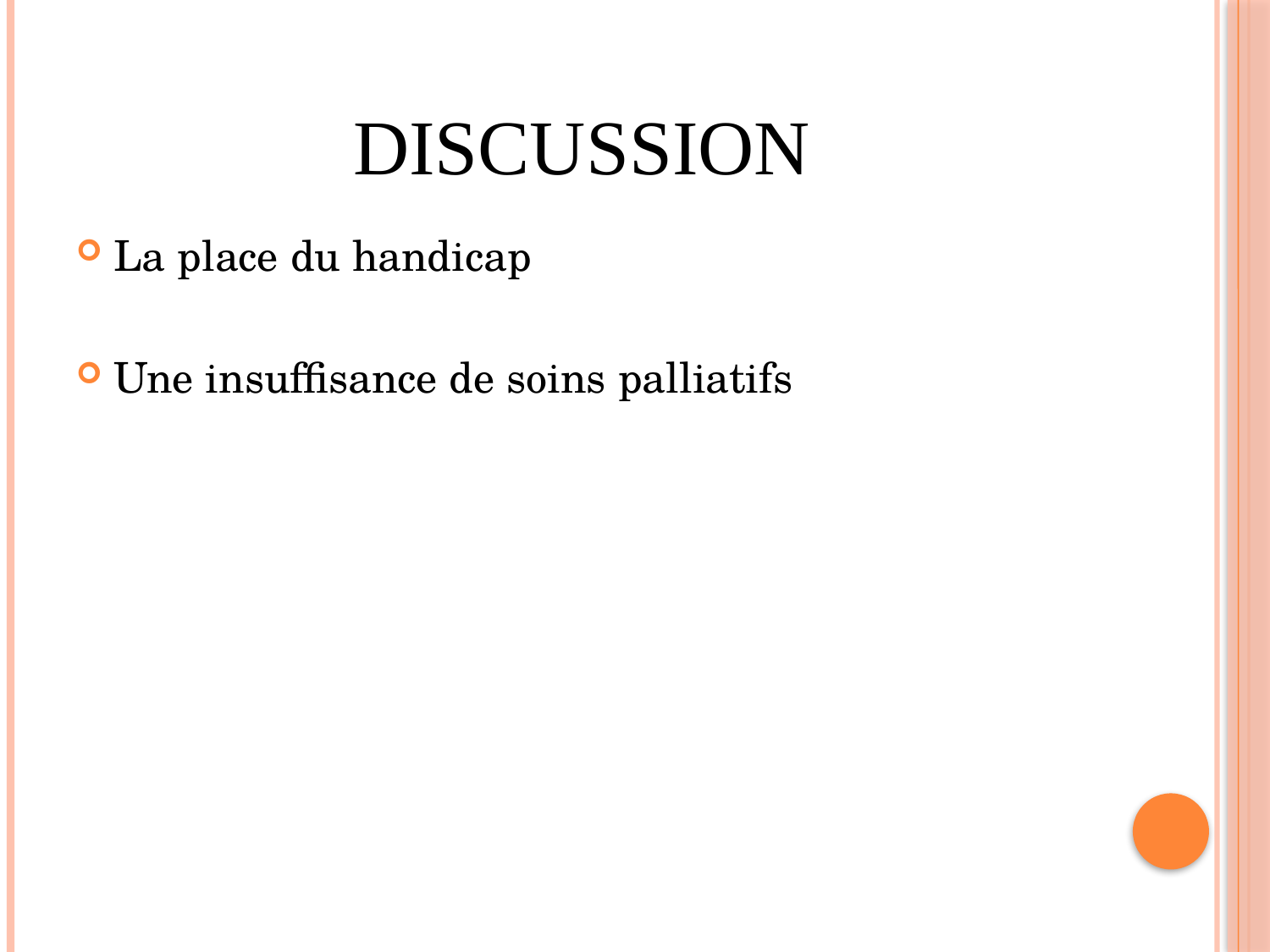

# Discussion
La place du handicap

Une insuffisance de soins palliatifs